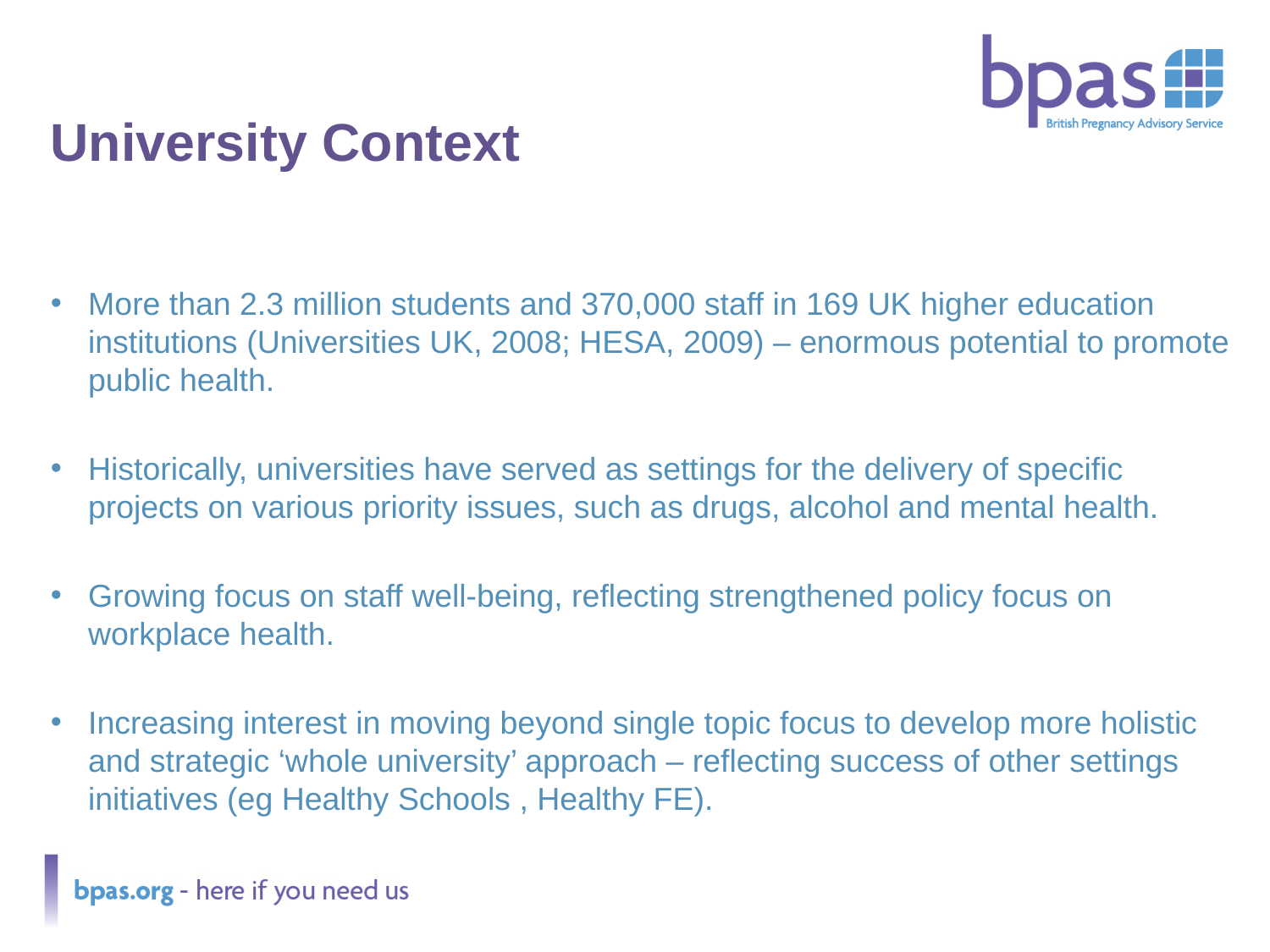

# University Context
More than 2.3 million students and 370,000 staff in 169 UK higher education institutions (Universities UK, 2008; HESA, 2009) – enormous potential to promote public health.

Historically, universities have served as settings for the delivery of specific projects on various priority issues, such as drugs, alcohol and mental health.

Growing focus on staff well-being, reflecting strengthened policy focus on workplace health.

Increasing interest in moving beyond single topic focus to develop more holistic and strategic ‘whole university’ approach – reflecting success of other settings initiatives (eg Healthy Schools , Healthy FE).